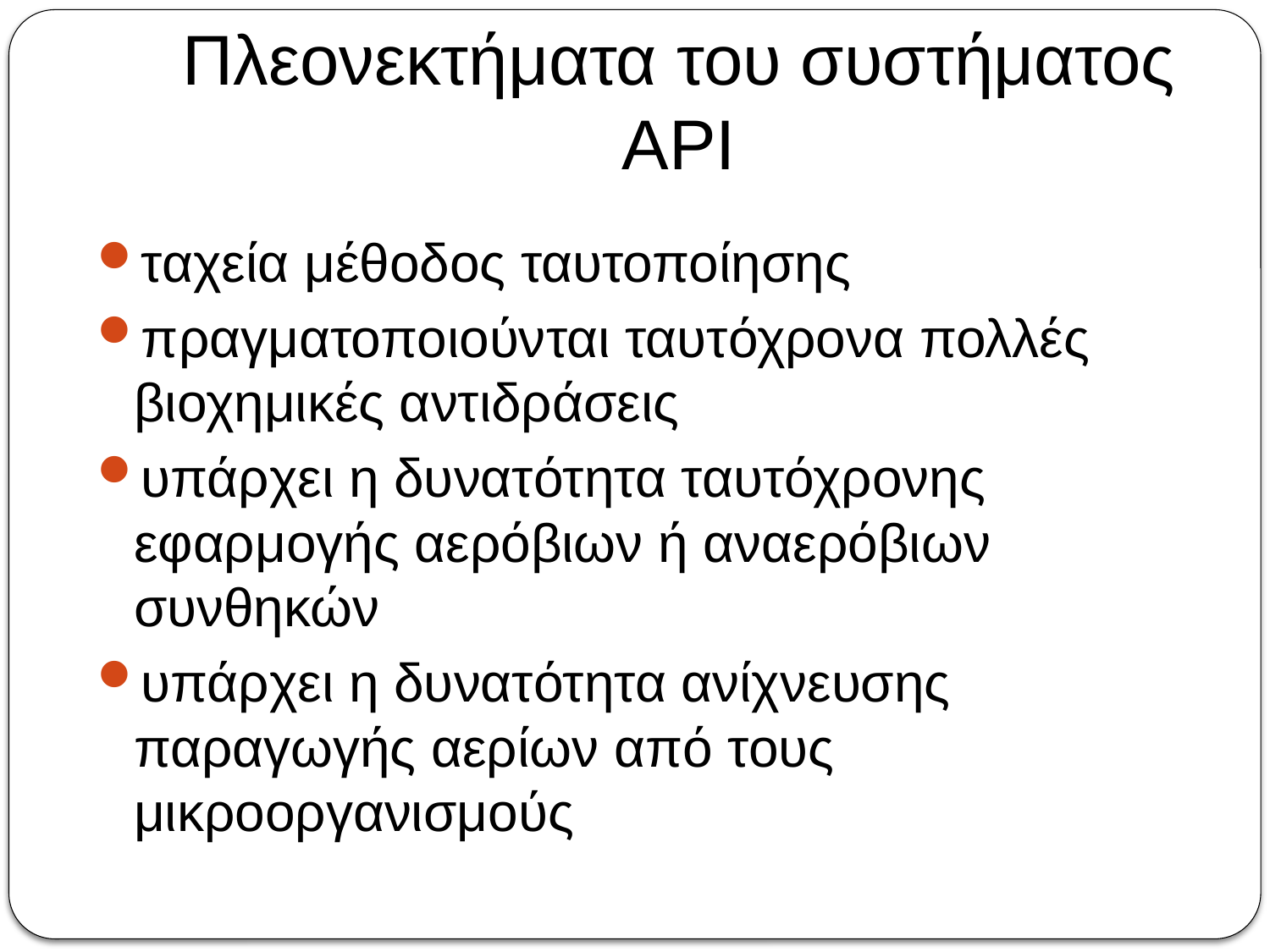

# Πλεονεκτήματα του συστήματος API
ταχεία μέθοδος ταυτοποίησης
πραγματοποιούνται ταυτόχρονα πολλές βιοχημικές αντιδράσεις
υπάρχει η δυνατότητα ταυτόχρονης εφαρμογής αερόβιων ή αναερόβιων συνθηκών
υπάρχει η δυνατότητα ανίχνευσης παραγωγής αερίων από τους μικροοργανισμούς